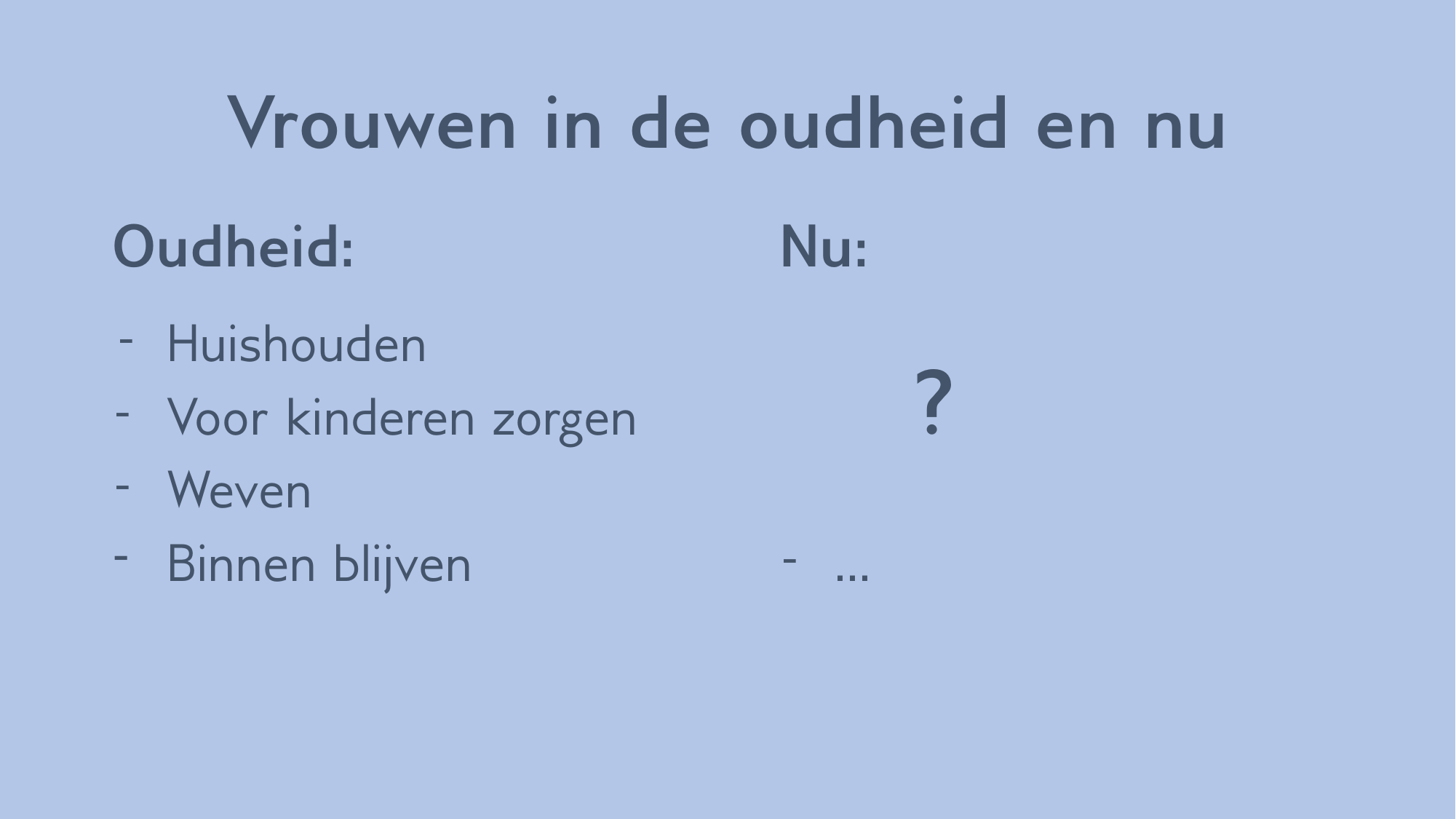

Vrouwen in de oudheid en nu
Oudheid:

Huishouden
Voor kinderen zorgen
Weven
Binnen blijven
Nu:

…
?